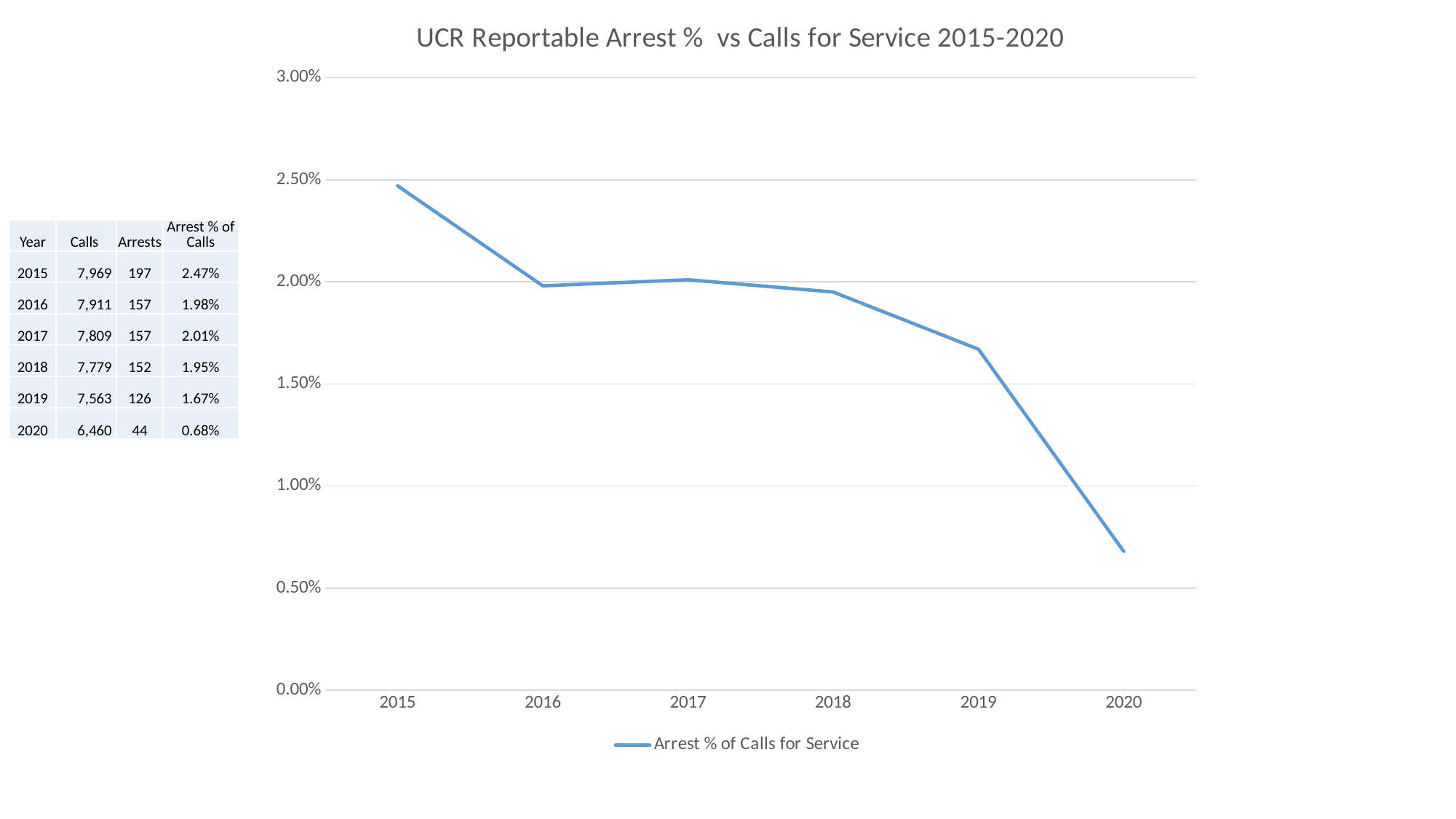

### Chart: UCR Reportable Arrest %  vs Calls for Service 2015-2020

| Category | Arrest % of Calls for Service |
|---|---|
| 2015 | 0.0247 |
| 2016 | 0.0198 |
| 2017 | 0.0201 |
| 2018 | 0.0195 |
| 2019 | 0.0167 |
| 2020 | 0.0068 |
| Year | Calls | Arrests | Arrest % of Calls |
| --- | --- | --- | --- |
| 2015 | 7,969 | 197 | 2.47% |
| 2016 | 7,911 | 157 | 1.98% |
| 2017 | 7,809 | 157 | 2.01% |
| 2018 | 7,779 | 152 | 1.95% |
| 2019 | 7,563 | 126 | 1.67% |
| 2020 | 6,460 | 44 | 0.68% |